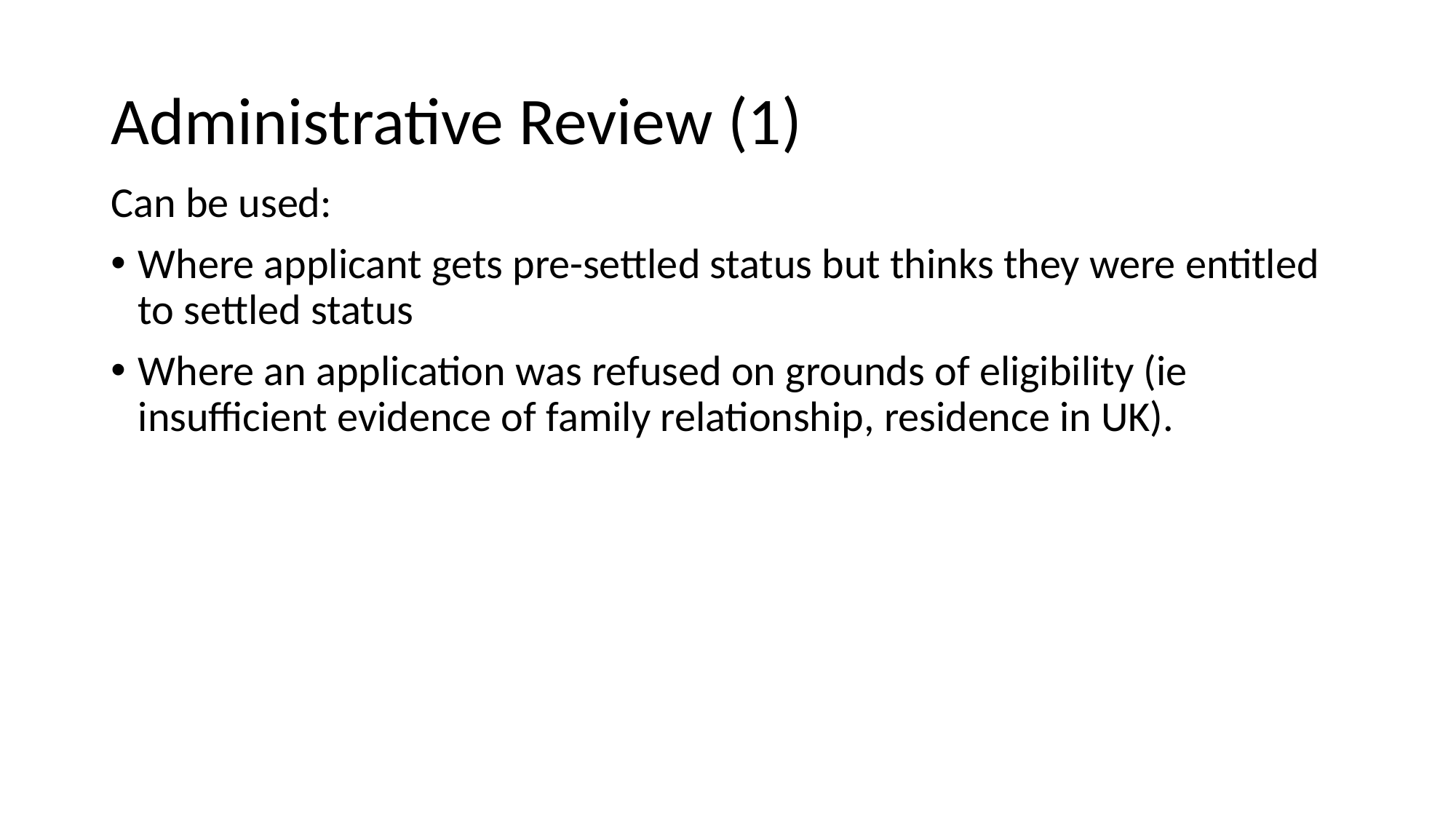

# Administrative Review (1)
Can be used:
Where applicant gets pre-settled status but thinks they were entitled to settled status
Where an application was refused on grounds of eligibility (ie insufficient evidence of family relationship, residence in UK).